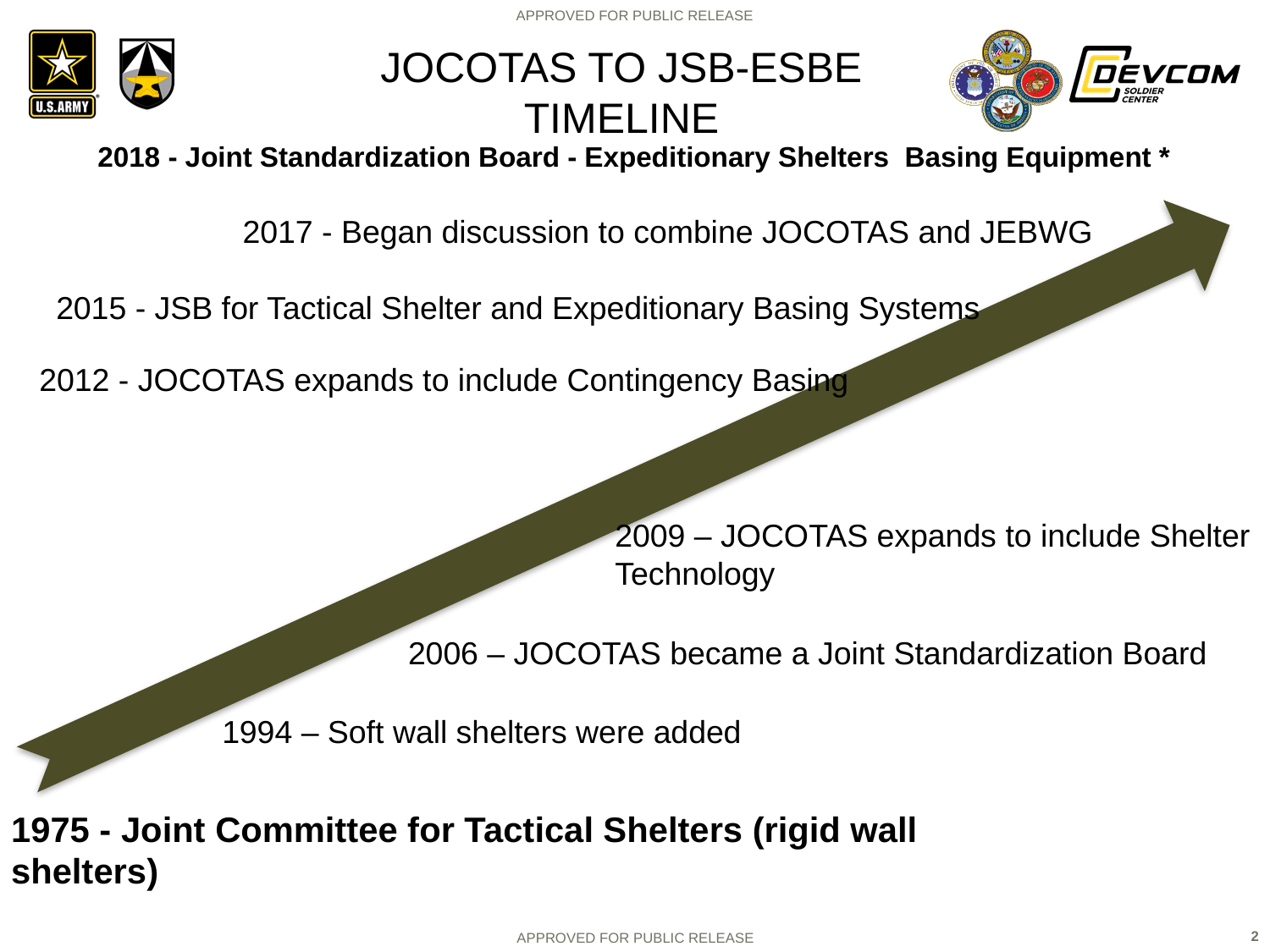

# JOCOTAS to JSB-ESBE Timeline

2018 - Joint Standardization Board - Expeditionary Shelters  Basing Equipment *
2017 - Began discussion to combine JOCOTAS and JEBWG
2015 - JSB for Tactical Shelter and Expeditionary Basing Systems
2012 - JOCOTAS expands to include Contingency Basing

2009 – JOCOTAS expands to include Shelter Technology
2006 – JOCOTAS became a Joint Standardization Board
1994 – Soft wall shelters were added
1975 - Joint Committee for Tactical Shelters (rigid wall shelters)